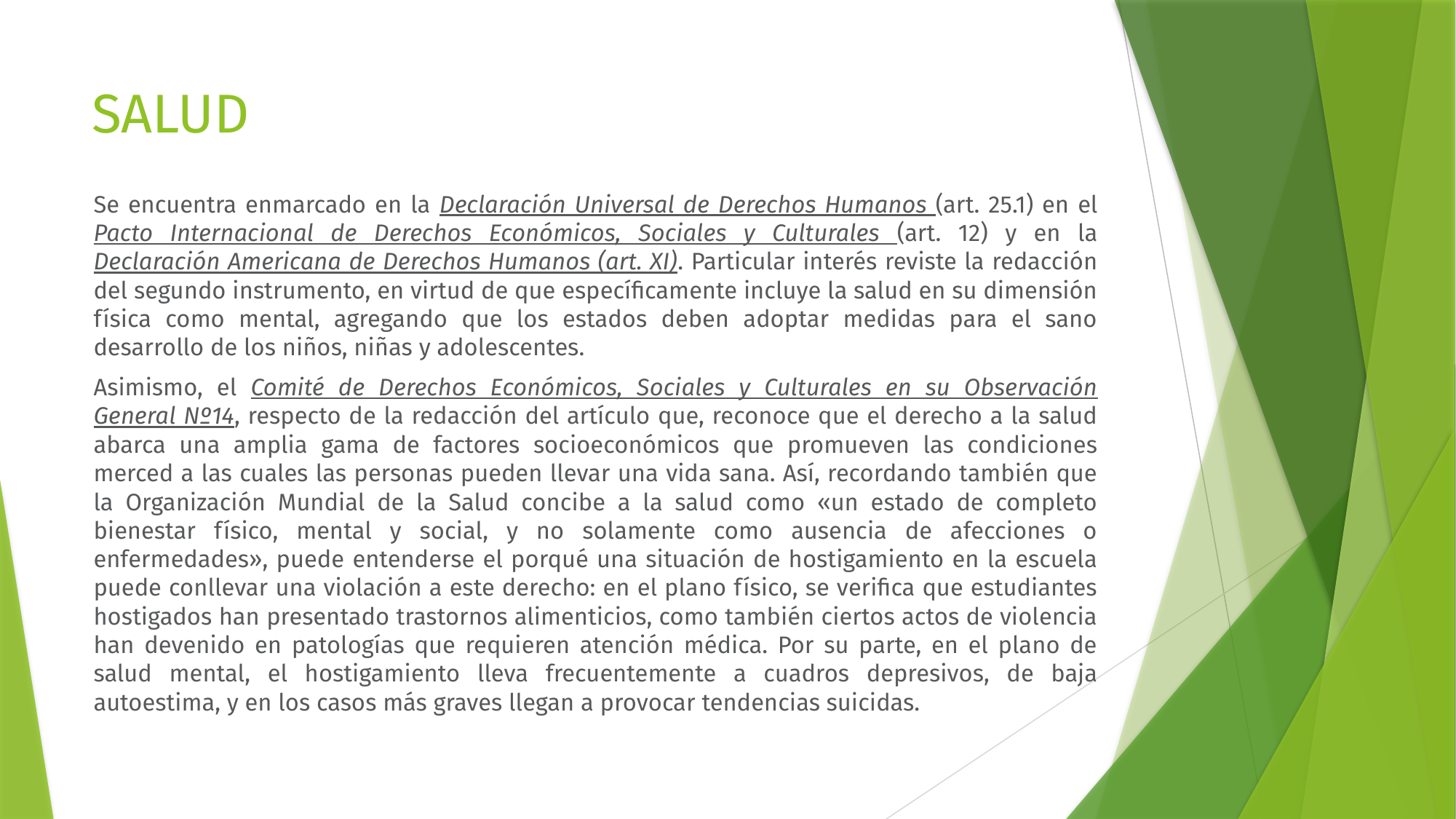

# SALUD
Se encuentra enmarcado en la Declaración Universal de Derechos Humanos (art. 25.1) en el Pacto Internacional de Derechos Económicos, Sociales y Culturales (art. 12) y en la Declaración Americana de Derechos Humanos (art. XI). Particular interés reviste la redacción del segundo instrumento, en virtud de que específicamente incluye la salud en su dimensión física como mental, agregando que los estados deben adoptar medidas para el sano desarrollo de los niños, niñas y adolescentes.
Asimismo, el Comité de Derechos Económicos, Sociales y Culturales en su Observación General Nº14, respecto de la redacción del artículo que, reconoce que el derecho a la salud abarca una amplia gama de factores socioeconómicos que promueven las condiciones merced a las cuales las personas pueden llevar una vida sana. Así, recordando también que la Organización Mundial de la Salud concibe a la salud como «un estado de completo bienestar físico, mental y social, y no solamente como ausencia de afecciones o enfermedades», puede entenderse el porqué una situación de hostigamiento en la escuela puede conllevar una violación a este derecho: en el plano físico, se verifica que estudiantes hostigados han presentado trastornos alimenticios, como también ciertos actos de violencia han devenido en patologías que requieren atención médica. Por su parte, en el plano de salud mental, el hostigamiento lleva frecuentemente a cuadros depresivos, de baja autoestima, y en los casos más graves llegan a provocar tendencias suicidas.